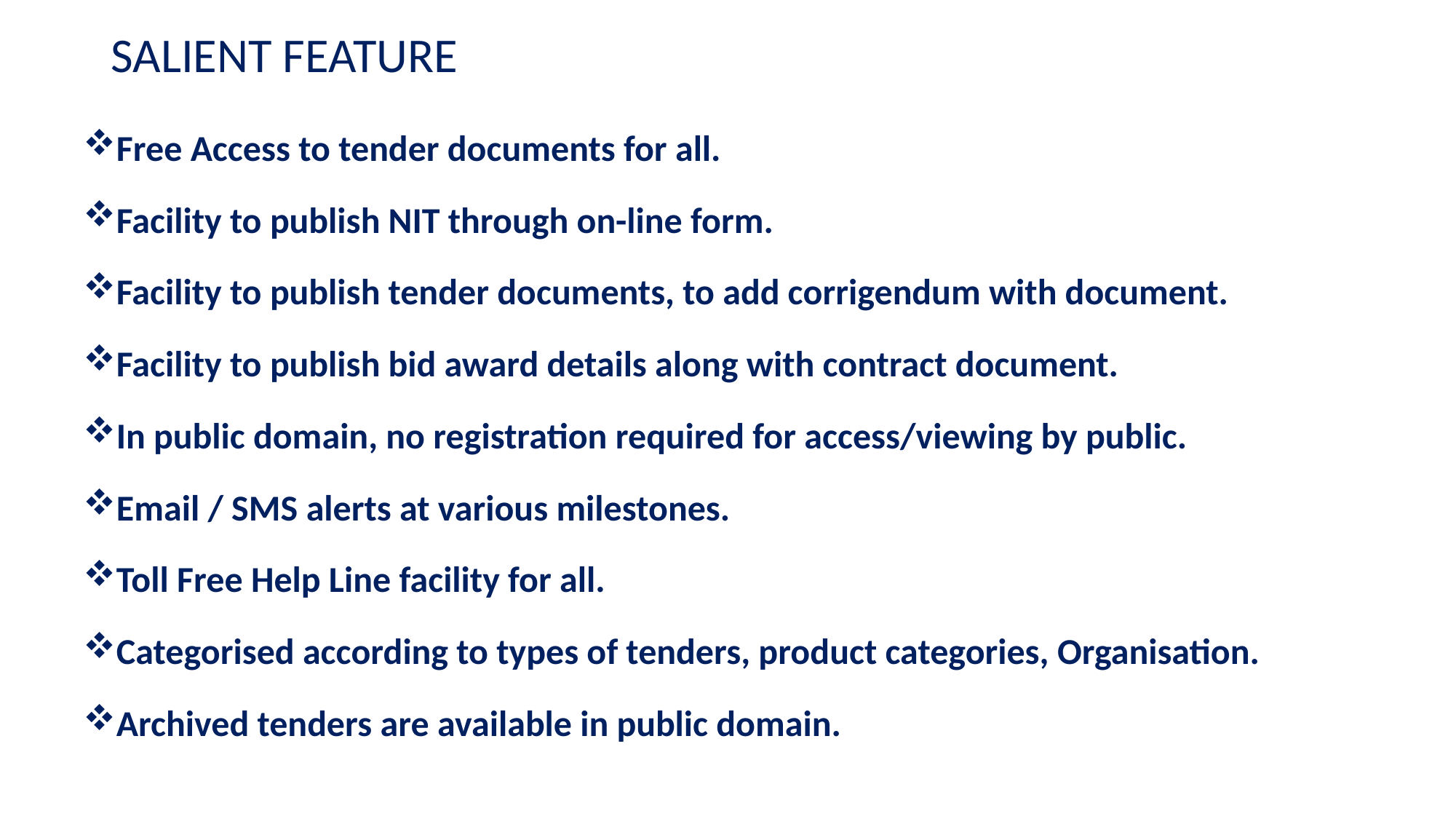

# SALIENT FEATURE
Free Access to tender documents for all.
Facility to publish NIT through on-line form.
Facility to publish tender documents, to add corrigendum with document.
Facility to publish bid award details along with contract document.
In public domain, no registration required for access/viewing by public.
Email / SMS alerts at various milestones.
Toll Free Help Line facility for all.
Categorised according to types of tenders, product categories, Organisation.
Archived tenders are available in public domain.